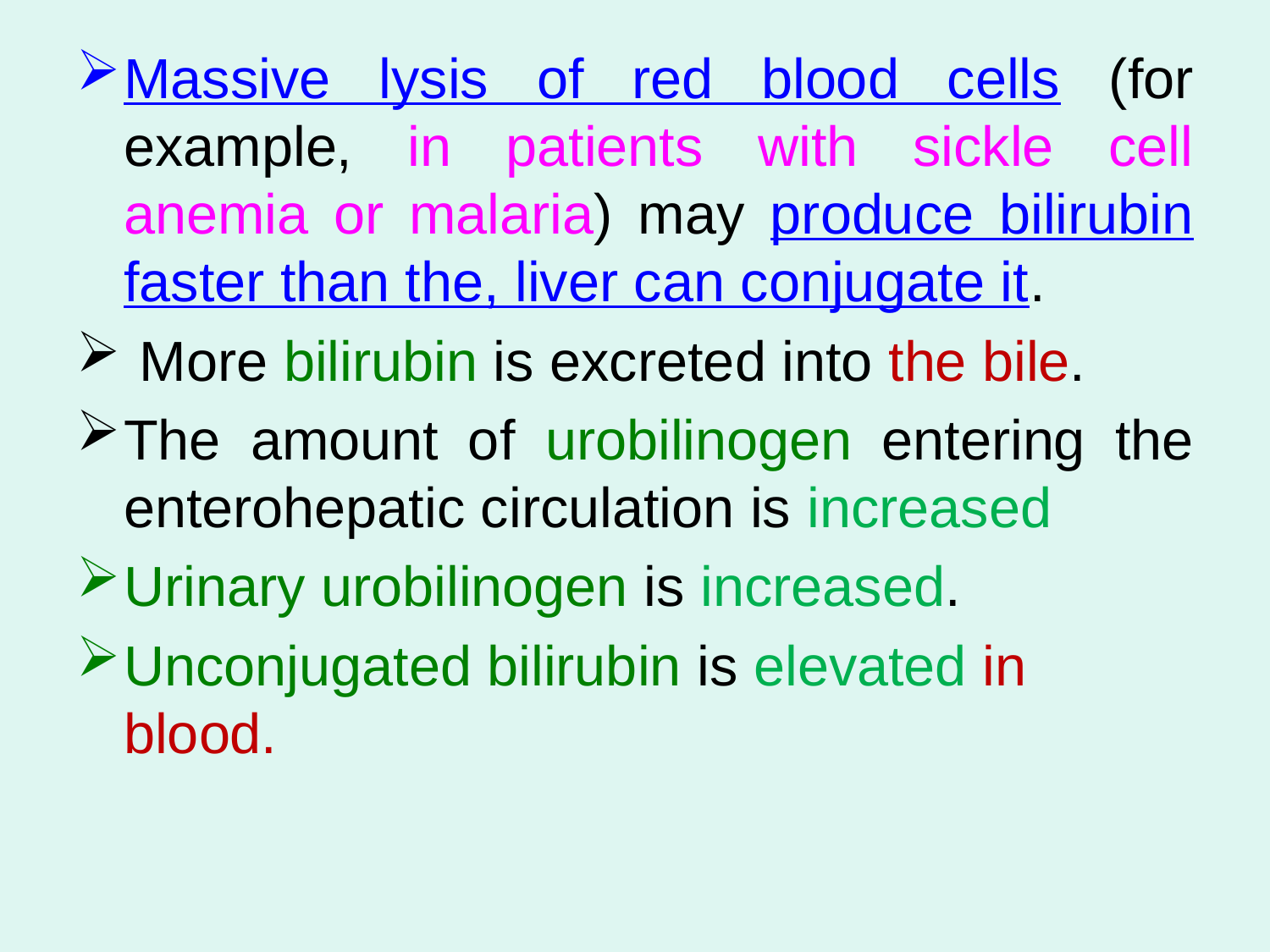

Massive lysis of red blood cells (for example, in patients with sickle cell anemia or malaria) may produce bilirubin faster than the, liver can conjugate it.
 More bilirubin is excreted into the bile.
The amount of urobilinogen entering the enterohepatic circulation is increased
Urinary urobilinogen is increased.
Unconjugated bilirubin is elevated in blood.